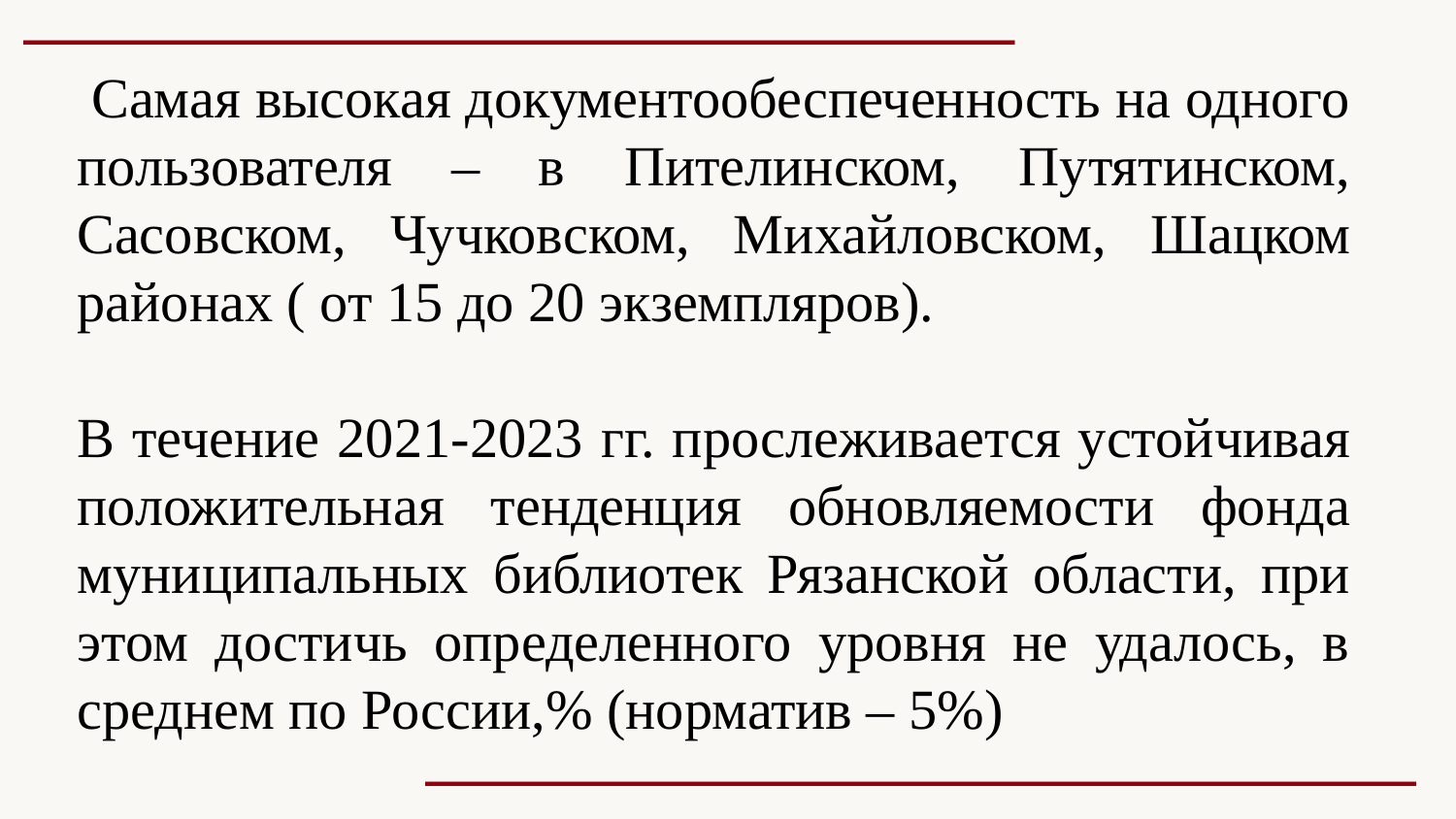

Самая высокая документообеспеченность на одного пользователя – в Пителинском, Путятинском, Сасовском, Чучковском, Михайловском, Шацком районах ( от 15 до 20 экземпляров).

В течение 2021-2023 гг. прослеживается устойчивая положительная тенденция обновляемости фонда муниципальных библиотек Рязанской области, при этом достичь определенного уровня не удалось, в среднем по России,% (норматив – 5%)